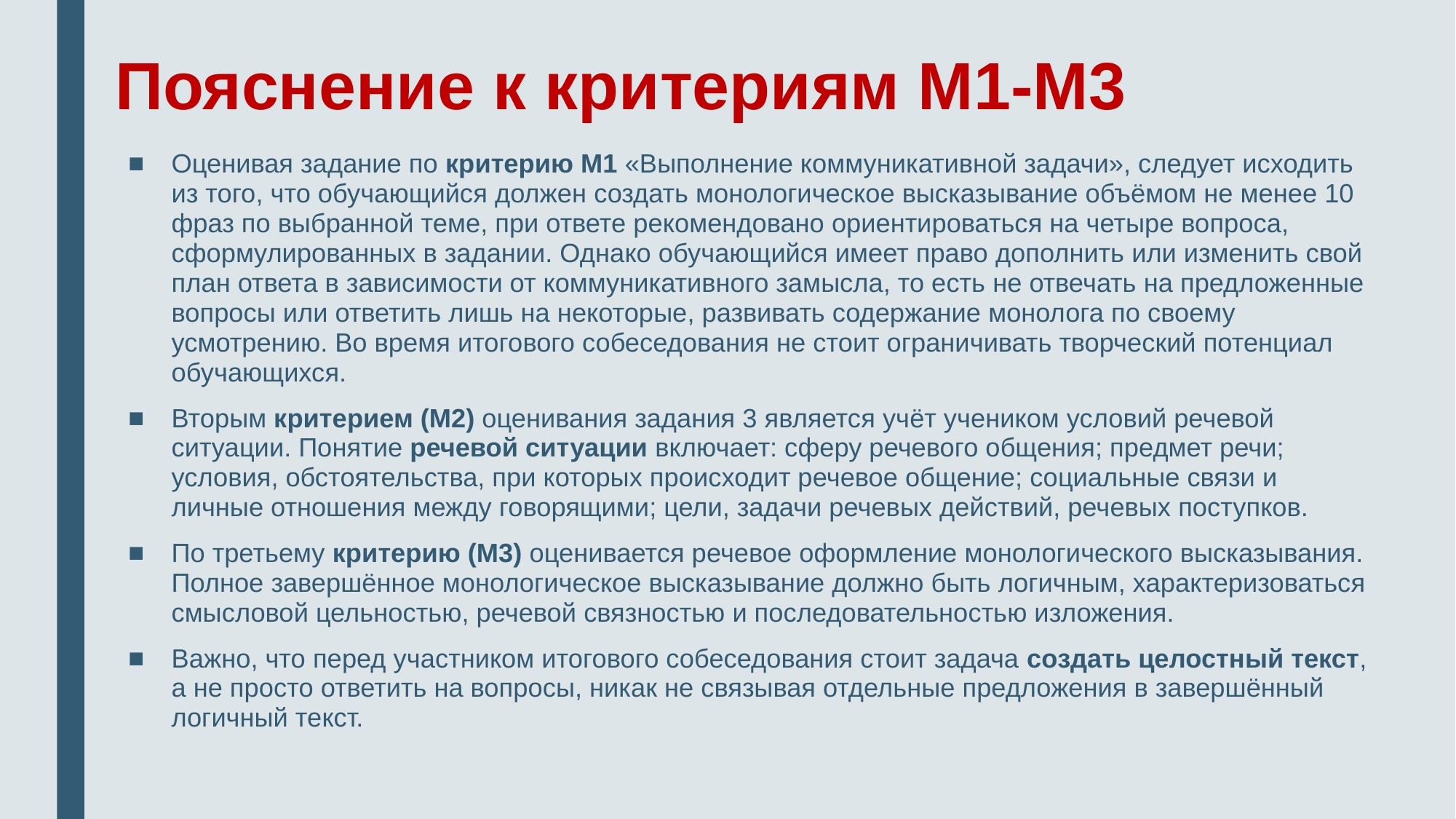

# Пояснение к критериям М1-М3
Оценивая задание по критерию М1 «Выполнение коммуникативной задачи», следует исходить из того, что обучающийся должен создать монологическое высказывание объёмом не менее 10 фраз по выбранной теме, при ответе рекомендовано ориентироваться на четыре вопроса, сформулированных в задании. Однако обучающийся имеет право дополнить или изменить свой план ответа в зависимости от коммуникативного замысла, то есть не отвечать на предложенные вопросы или ответить лишь на некоторые, развивать содержание монолога по своему усмотрению. Во время итогового собеседования не стоит ограничивать творческий потенциал обучающихся.
Вторым критерием (М2) оценивания задания 3 является учёт учеником условий речевой ситуации. Понятие речевой ситуации включает: сферу речевого общения; предмет речи; условия, обстоятельства, при которых происходит речевое общение; социальные связи и личные отношения между говорящими; цели, задачи речевых действий, речевых поступков.
По третьему критерию (М3) оценивается речевое оформление монологического высказывания. Полное завершённое монологическое высказывание должно быть логичным, характеризоваться смысловой цельностью, речевой связностью и последовательностью изложения.
Важно, что перед участником итогового собеседования стоит задача создать целостный текст, а не просто ответить на вопросы, никак не связывая отдельные предложения в завершённый логичный текст.